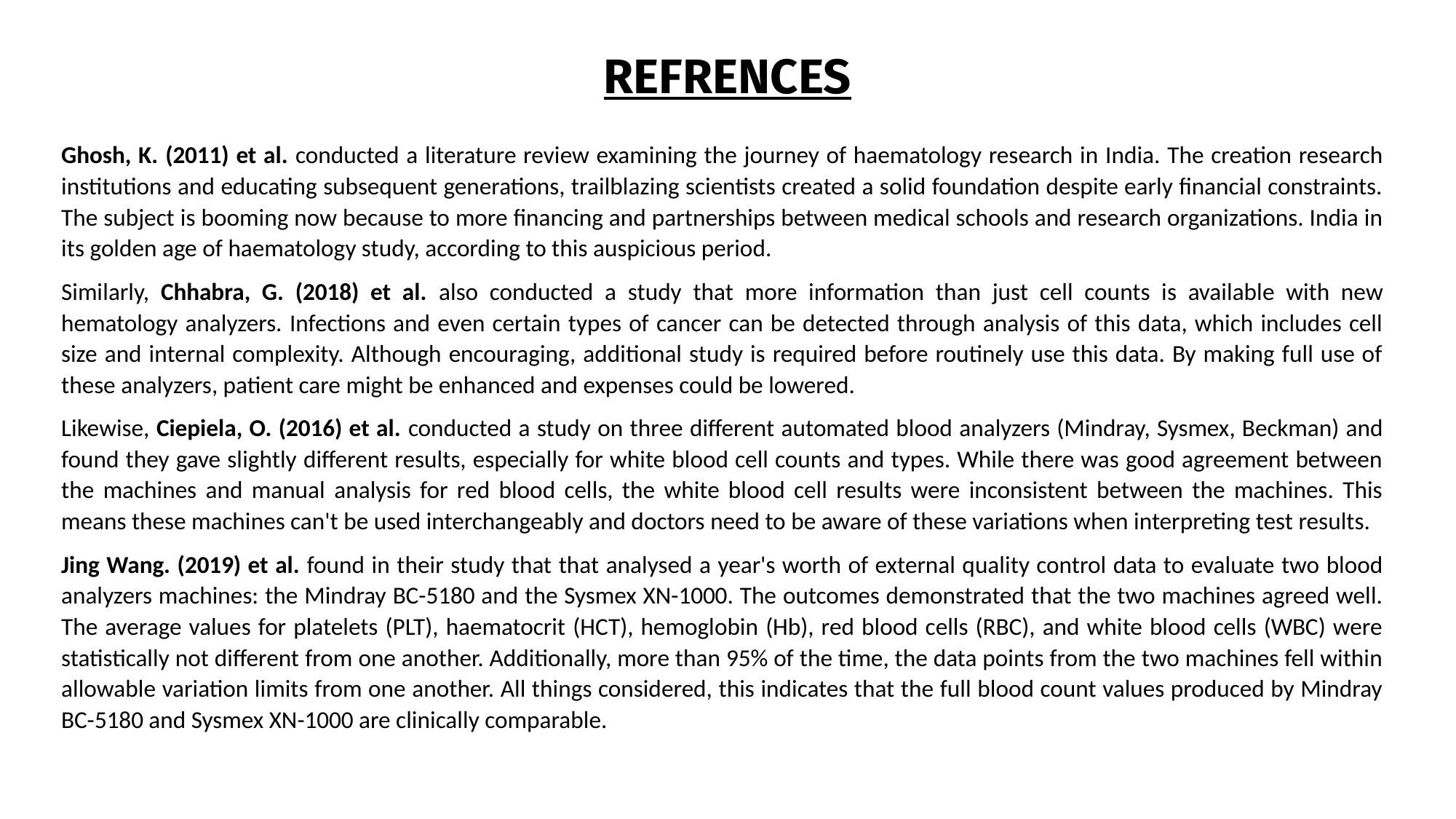

REFRENCES
Ghosh, K. (2011) et al. conducted a literature review examining the journey of haematology research in India. The creation research institutions and educating subsequent generations, trailblazing scientists created a solid foundation despite early financial constraints. The subject is booming now because to more financing and partnerships between medical schools and research organizations. India in its golden age of haematology study, according to this auspicious period.
Similarly, Chhabra, G. (2018) et al. also conducted a study that more information than just cell counts is available with new hematology analyzers. Infections and even certain types of cancer can be detected through analysis of this data, which includes cell size and internal complexity. Although encouraging, additional study is required before routinely use this data. By making full use of these analyzers, patient care might be enhanced and expenses could be lowered.
Likewise, Ciepiela, O. (2016) et al. conducted a study on three different automated blood analyzers (Mindray, Sysmex, Beckman) and found they gave slightly different results, especially for white blood cell counts and types. While there was good agreement between the machines and manual analysis for red blood cells, the white blood cell results were inconsistent between the machines. This means these machines can't be used interchangeably and doctors need to be aware of these variations when interpreting test results.
Jing Wang. (2019) et al. found in their study that that analysed a year's worth of external quality control data to evaluate two blood analyzers machines: the Mindray BC-5180 and the Sysmex XN-1000. The outcomes demonstrated that the two machines agreed well. The average values for platelets (PLT), haematocrit (HCT), hemoglobin (Hb), red blood cells (RBC), and white blood cells (WBC) were statistically not different from one another. Additionally, more than 95% of the time, the data points from the two machines fell within allowable variation limits from one another. All things considered, this indicates that the full blood count values produced by Mindray BC-5180 and Sysmex XN-1000 are clinically comparable.